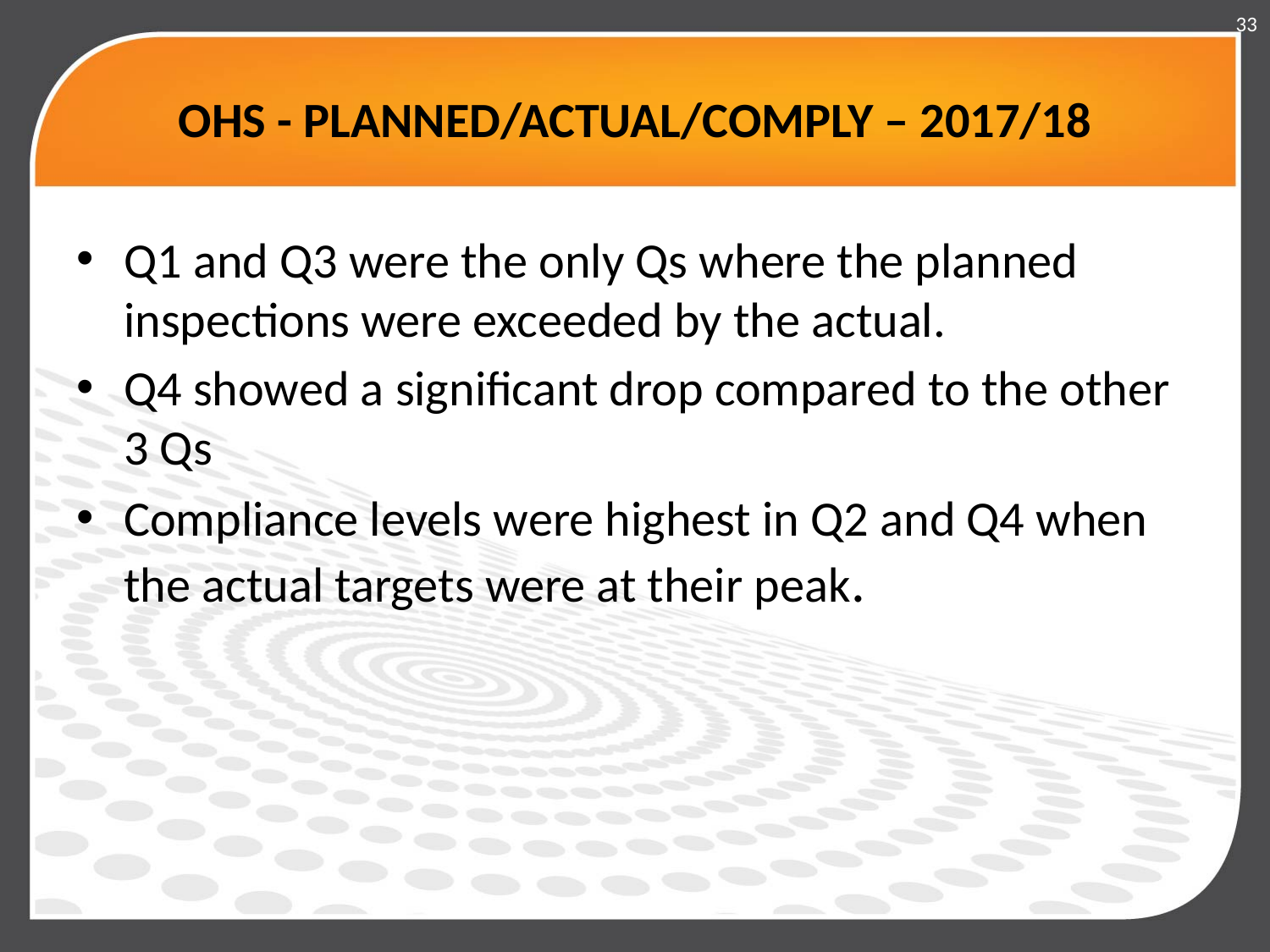

33
# OHS - PLANNED/ACTUAL/COMPLY – 2017/18
Q1 and Q3 were the only Qs where the planned inspections were exceeded by the actual.
Q4 showed a significant drop compared to the other 3 Qs
Compliance levels were highest in Q2 and Q4 when the actual targets were at their peak.